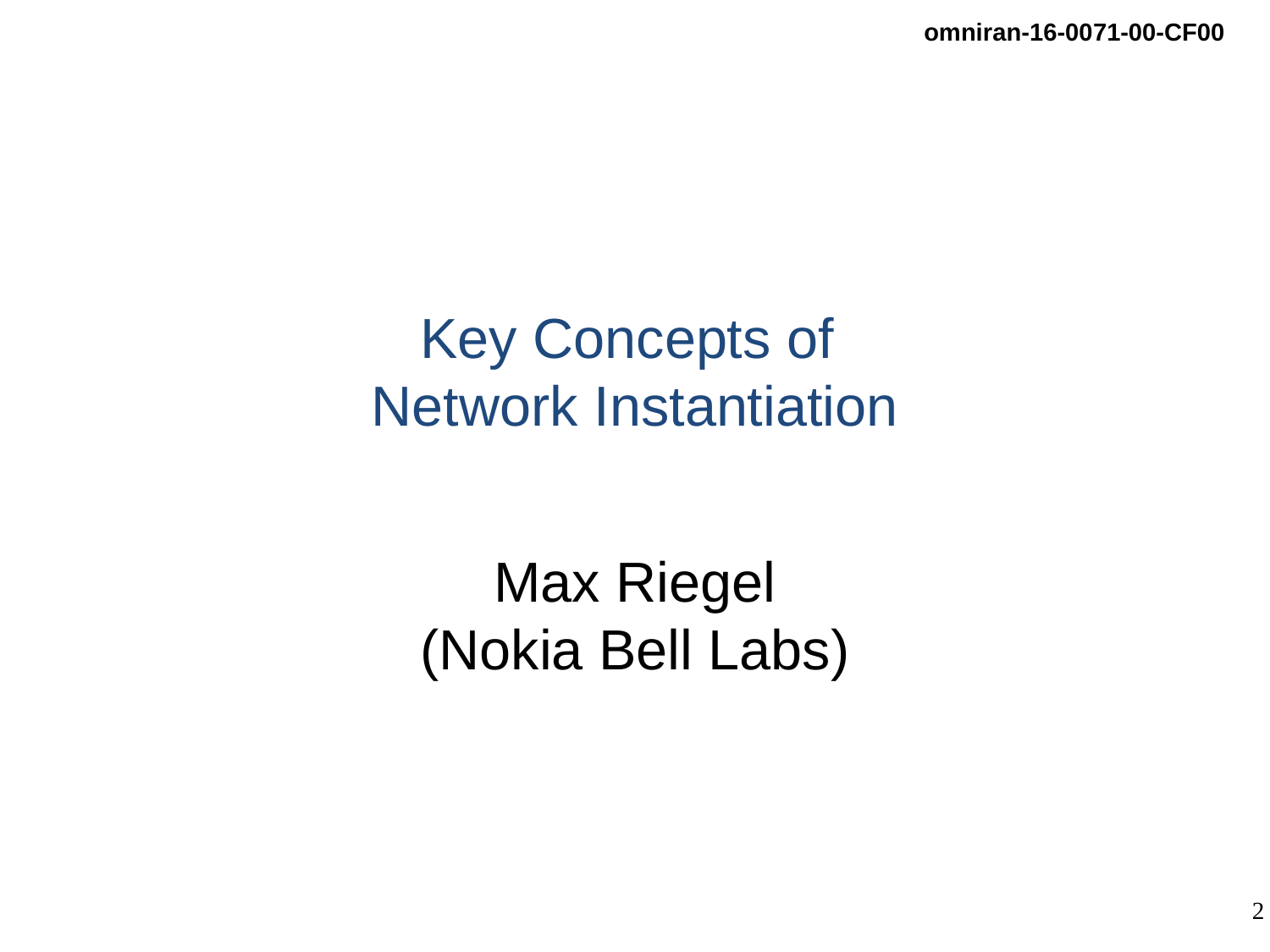

# Key Concepts of Network Instantiation
Max Riegel
(Nokia Bell Labs)